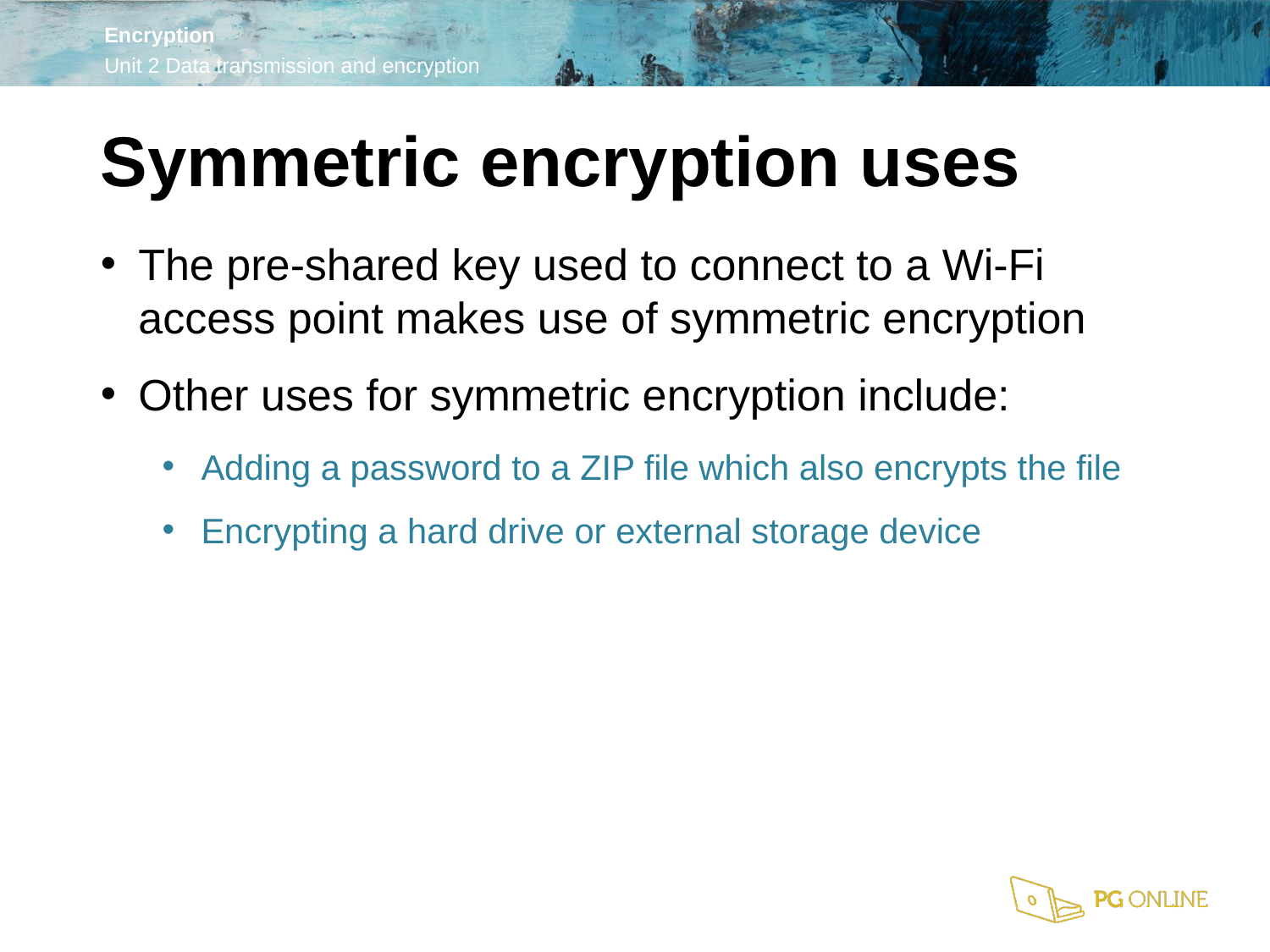

Symmetric encryption uses
The pre-shared key used to connect to a Wi-Fi access point makes use of symmetric encryption
Other uses for symmetric encryption include:
Adding a password to a ZIP file which also encrypts the file
Encrypting a hard drive or external storage device